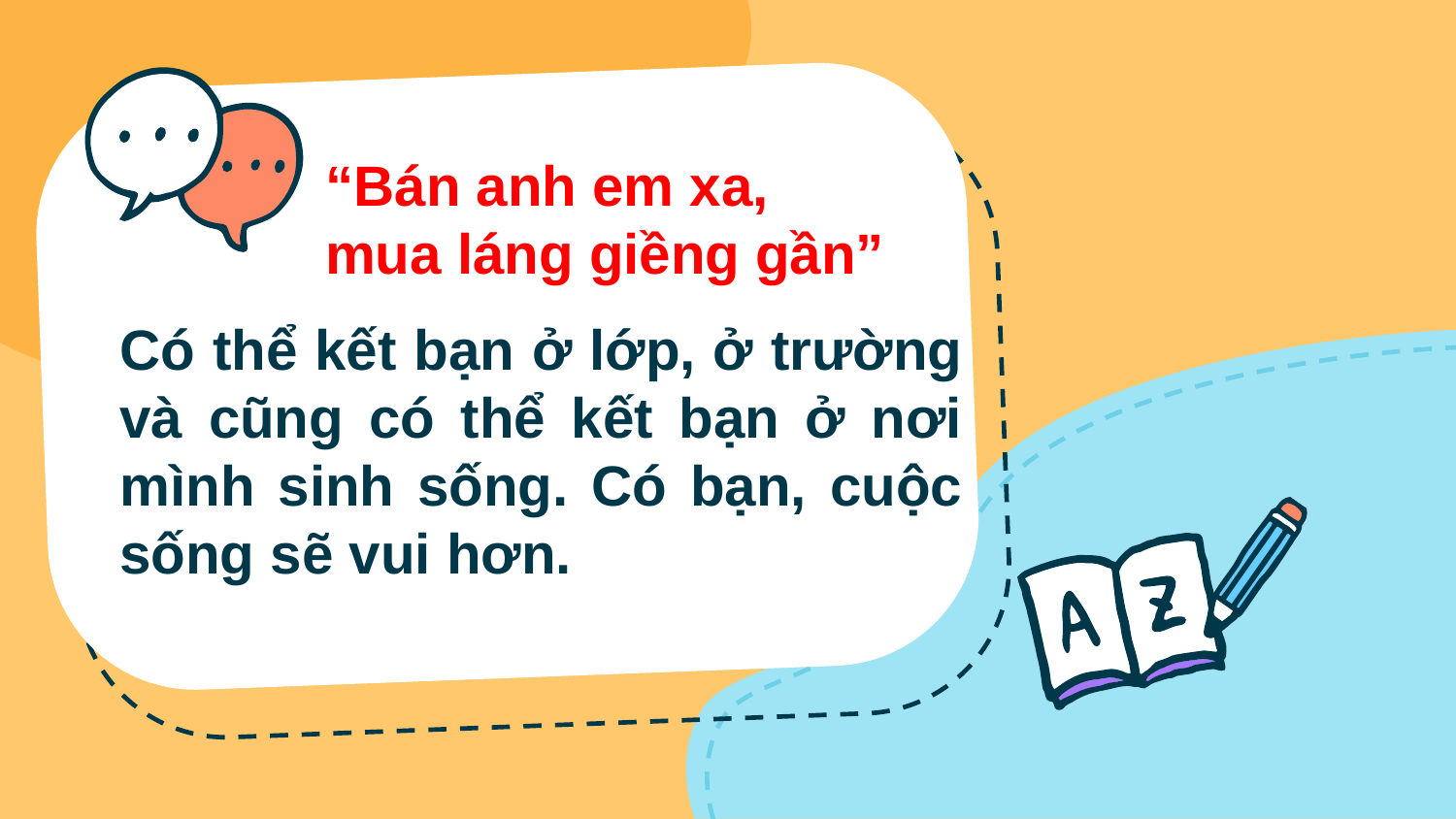

“Bán anh em xa,
mua láng giềng gần”

# Có thể kết bạn ở lớp, ở trường và cũng có thể kết bạn ở nơi mình sinh sống. Có bạn, cuộc sống sẽ vui hơn.